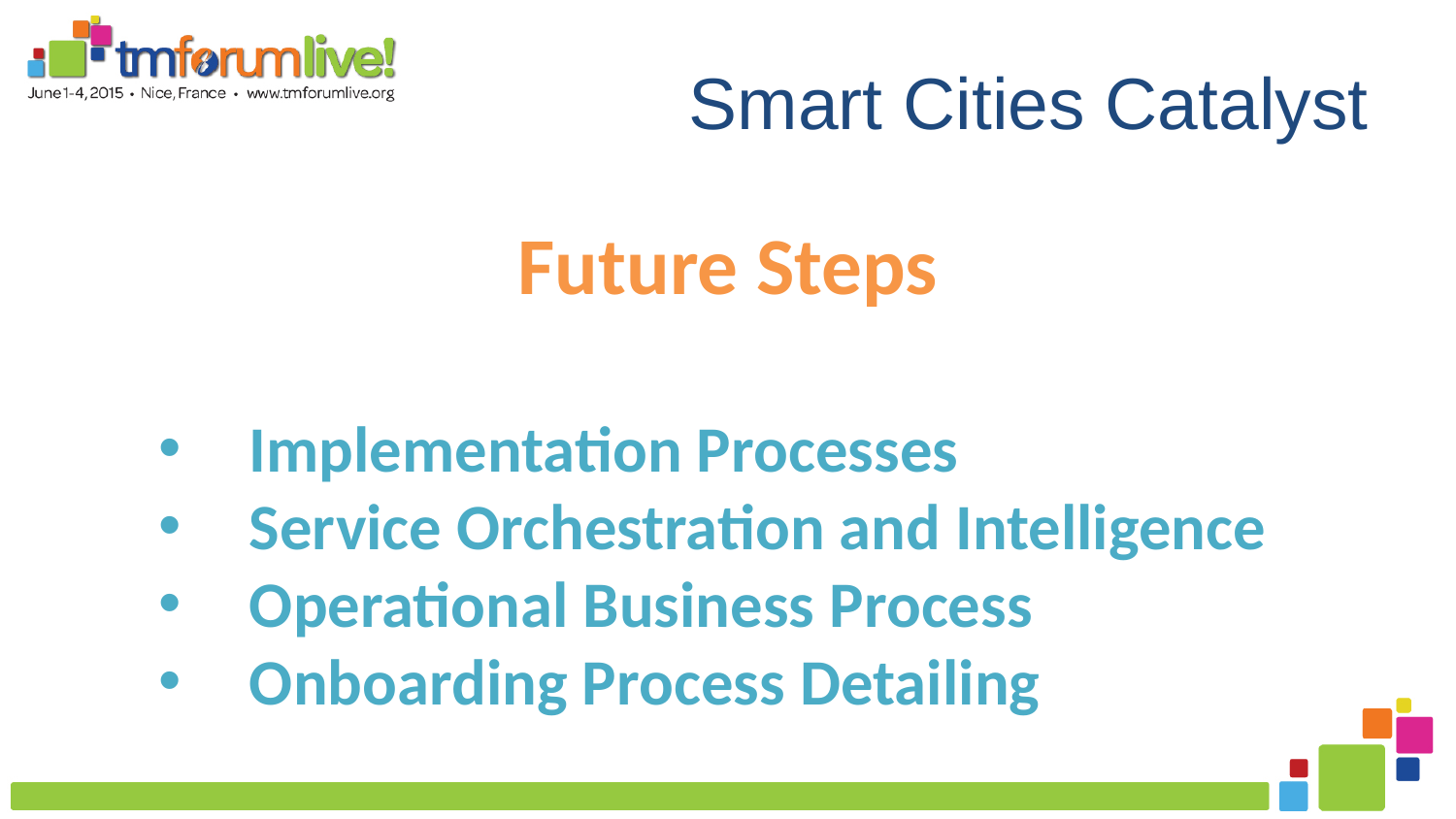

# Smart Cities Catalyst
Future Steps

Implementation Processes
Service Orchestration and Intelligence
Operational Business Process
Onboarding Process Detailing